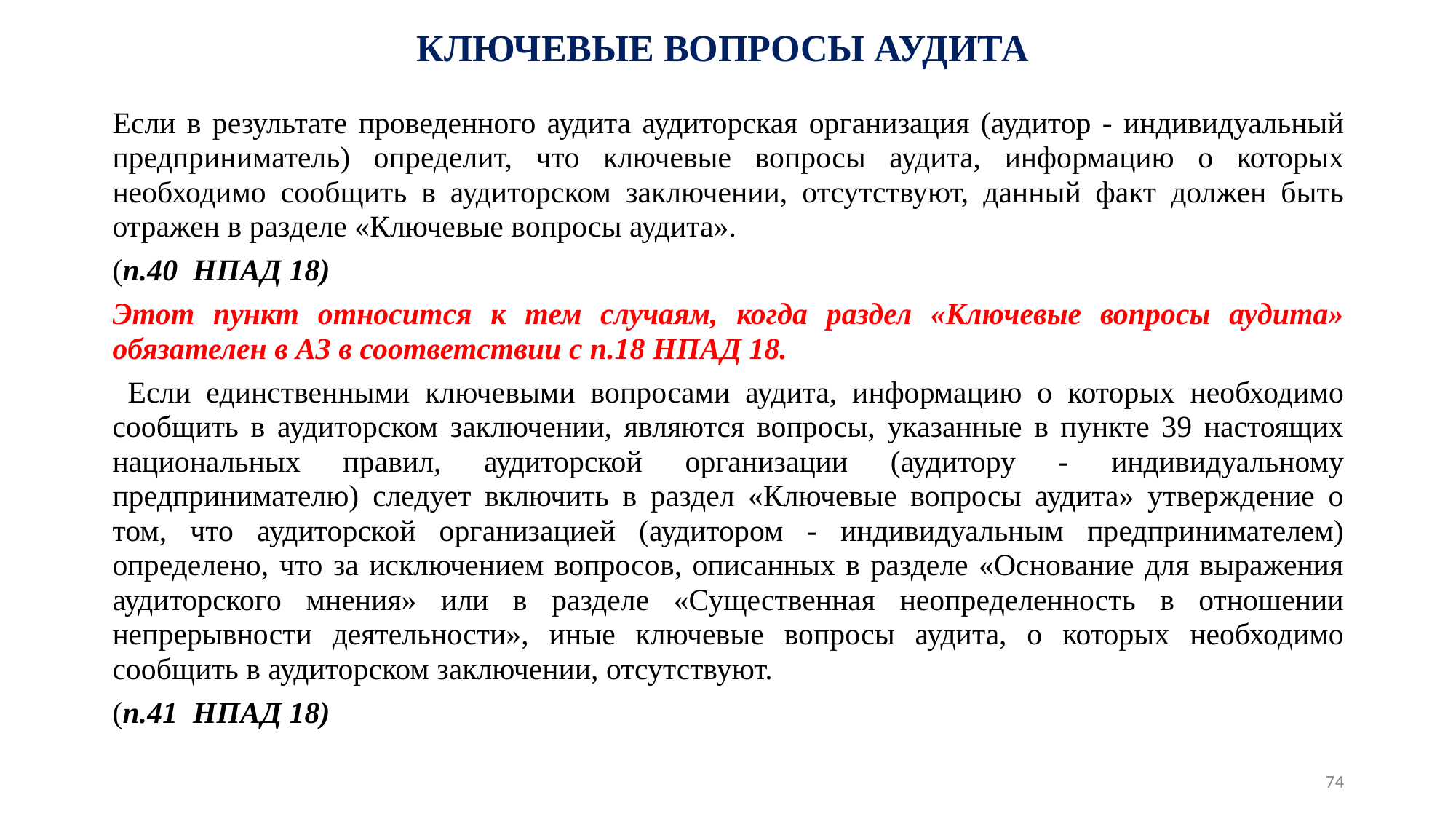

# КЛЮЧЕВЫЕ ВОПРОСЫ АУДИТА
Если в результате проведенного аудита аудиторская организация (аудитор - индивидуальный предприниматель) определит, что ключевые вопросы аудита, информацию о которых необходимо сообщить в аудиторском заключении, отсутствуют, данный факт должен быть отражен в разделе «Ключевые вопросы аудита».
(п.40  НПАД 18)
Этот пункт относится к тем случаям, когда раздел «Ключевые вопросы аудита» обязателен в АЗ в соответствии с п.18 НПАД 18.
 Если единственными ключевыми вопросами аудита, информацию о которых необходимо сообщить в аудиторском заключении, являются вопросы, указанные в пункте 39 настоящих национальных правил, аудиторской организации (аудитору - индивидуальному предпринимателю) следует включить в раздел «Ключевые вопросы аудита» утверждение о том, что аудиторской организацией (аудитором - индивидуальным предпринимателем) определено, что за исключением вопросов, описанных в разделе «Основание для выражения аудиторского мнения» или в разделе «Существенная неопределенность в отношении непрерывности деятельности», иные ключевые вопросы аудита, о которых необходимо сообщить в аудиторском заключении, отсутствуют.
(п.41  НПАД 18)

74